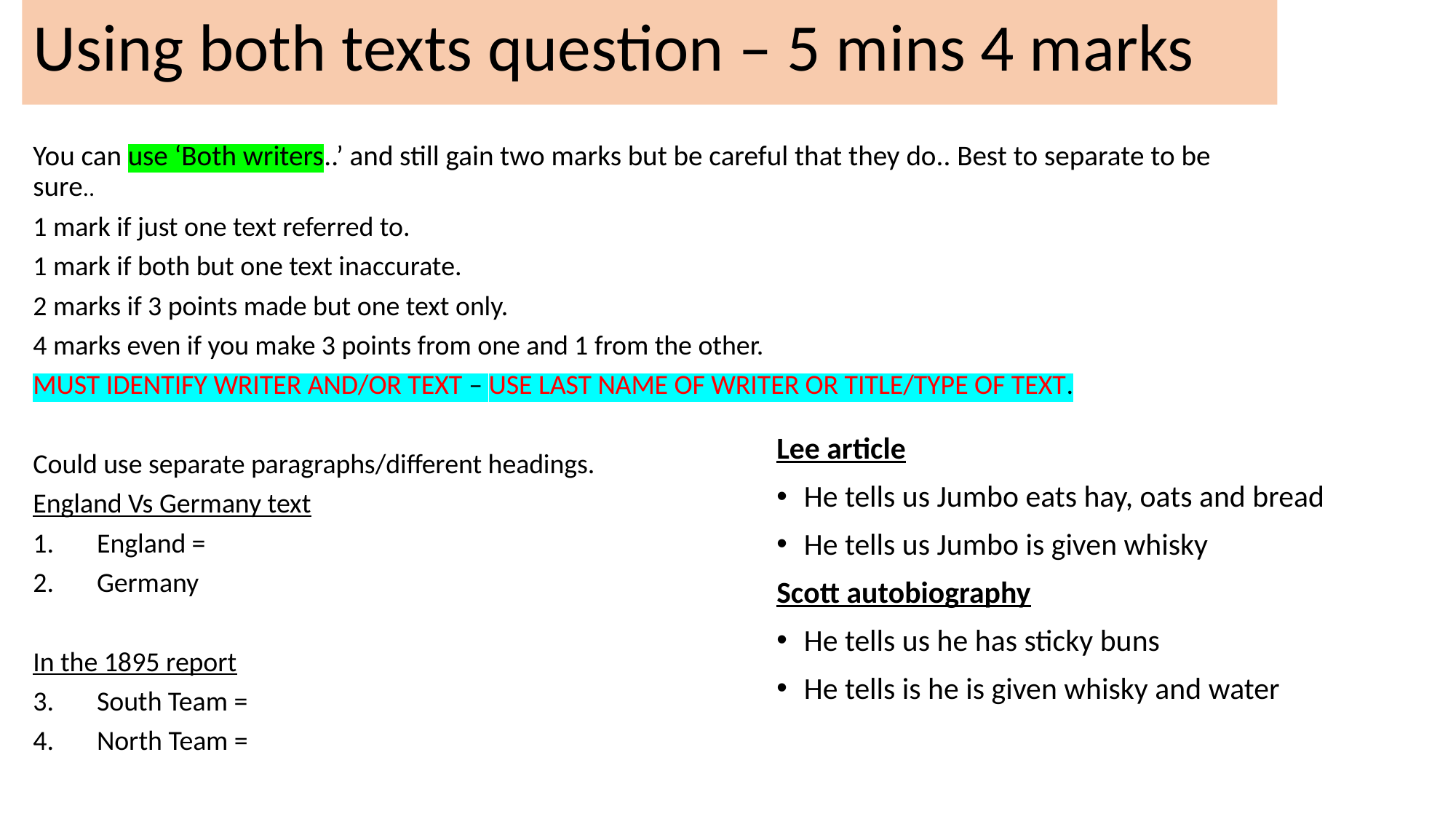

# Using both texts question – 5 mins 4 marks
You can use ‘Both writers..’ and still gain two marks but be careful that they do.. Best to separate to be sure..
1 mark if just one text referred to.
1 mark if both but one text inaccurate.
2 marks if 3 points made but one text only.
4 marks even if you make 3 points from one and 1 from the other.
MUST IDENTIFY WRITER AND/OR TEXT – USE LAST NAME OF WRITER OR TITLE/TYPE OF TEXT.

Could use separate paragraphs/different headings.
England Vs Germany text
England =
Germany

In the 1895 report
South Team =
North Team =

Lee article
He tells us Jumbo eats hay, oats and bread
He tells us Jumbo is given whisky
Scott autobiography
He tells us he has sticky buns
He tells is he is given whisky and water